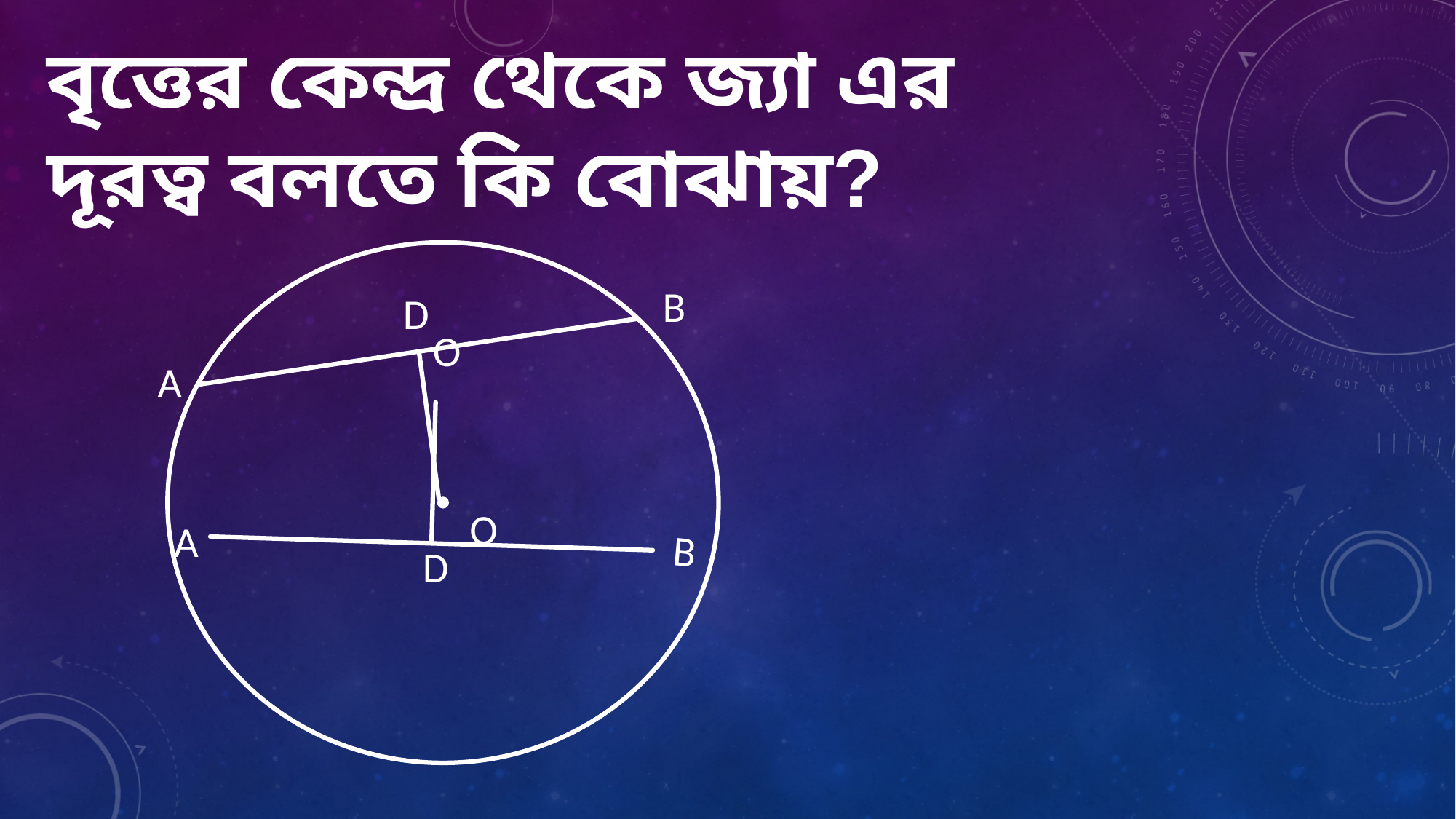

বৃত্তের কেন্দ্র থেকে জ্যা এর দূরত্ব বলতে কি বোঝায়?

O
B
A
D
O
A
B
D